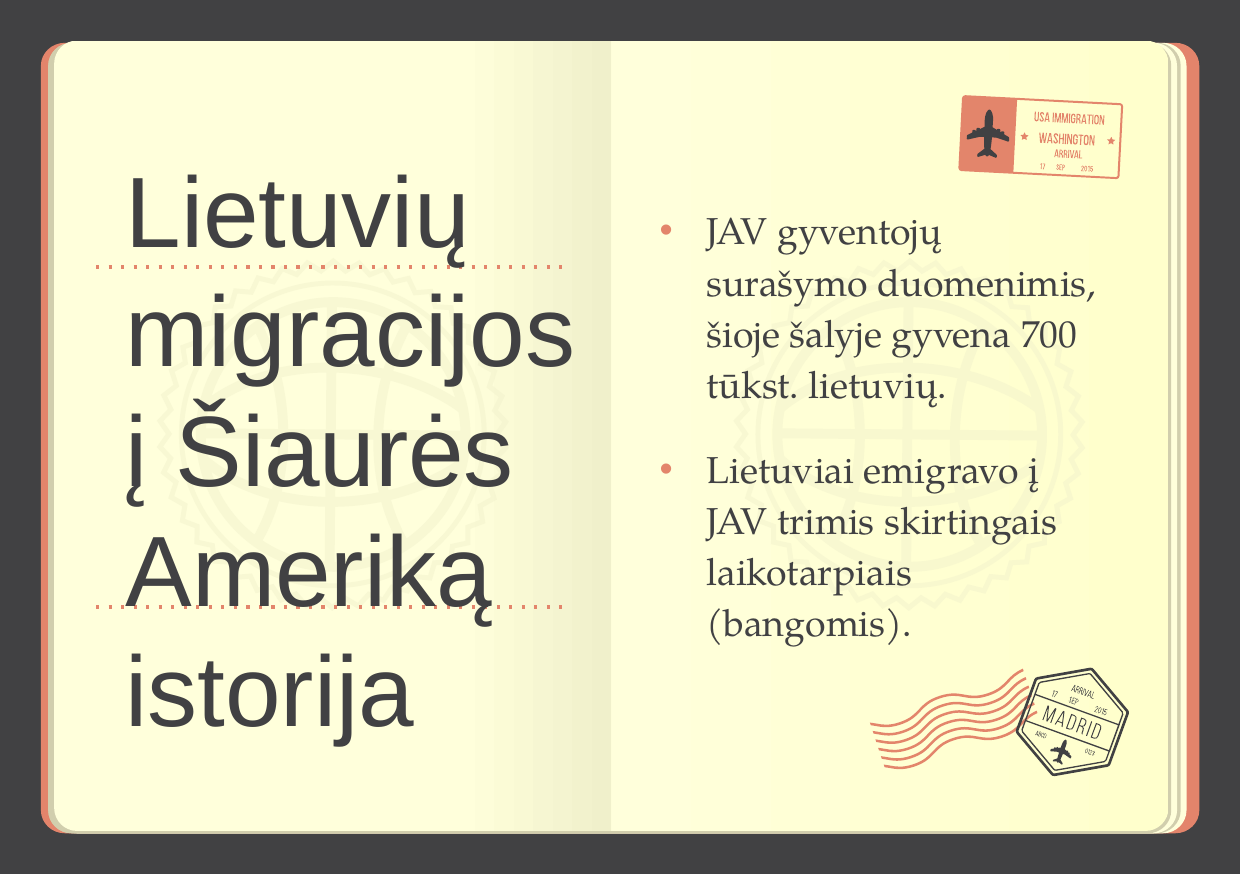

JAV gyventojų surašymo duomenimis, šioje šalyje gyvena 700 tūkst. lietuvių.
Lietuviai emigravo į JAV trimis skirtingais laikotarpiais (bangomis).
Lietuvių migracijos į Šiaurės Ameriką istorija